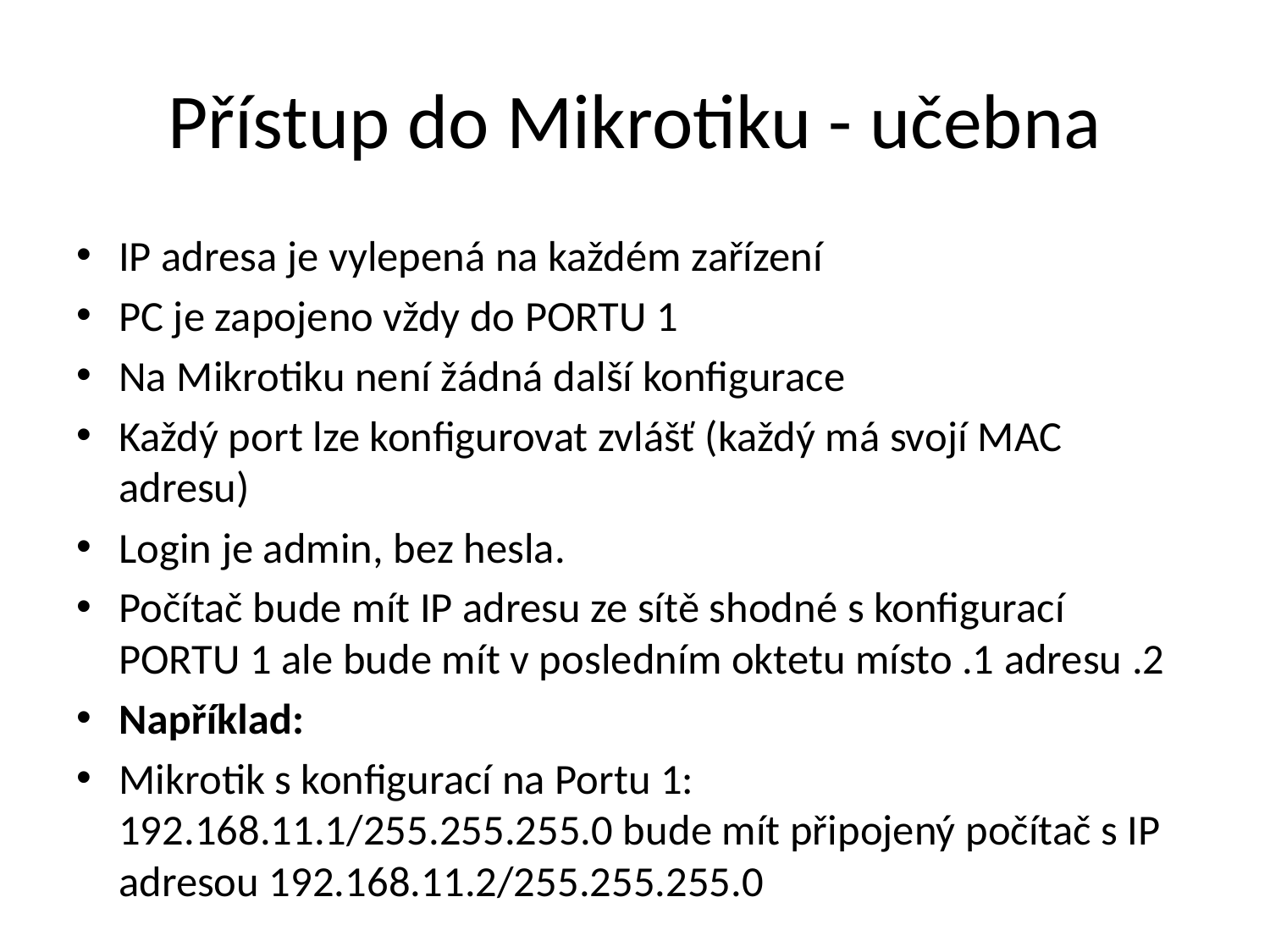

# Přístup do Mikrotiku - učebna
IP adresa je vylepená na každém zařízení
PC je zapojeno vždy do PORTU 1
Na Mikrotiku není žádná další konfigurace
Každý port lze konfigurovat zvlášť (každý má svojí MAC adresu)
Login je admin, bez hesla.
Počítač bude mít IP adresu ze sítě shodné s konfigurací PORTU 1 ale bude mít v posledním oktetu místo .1 adresu .2
Například:
Mikrotik s konfigurací na Portu 1: 192.168.11.1/255.255.255.0 bude mít připojený počítač s IP adresou 192.168.11.2/255.255.255.0